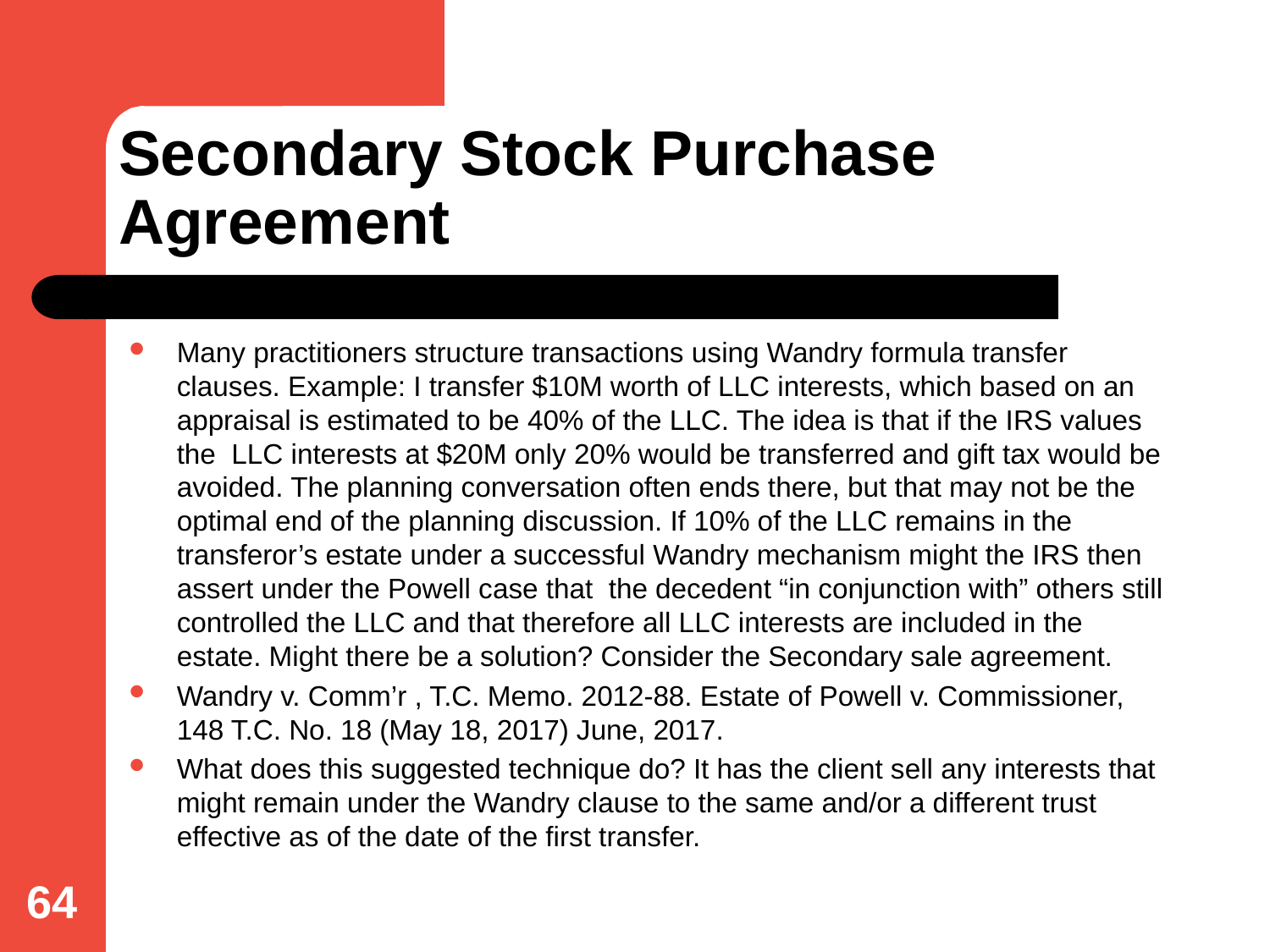

# Secondary Stock Purchase Agreement
Many practitioners structure transactions using Wandry formula transfer clauses. Example: I transfer $10M worth of LLC interests, which based on an appraisal is estimated to be 40% of the LLC. The idea is that if the IRS values the  LLC interests at $20M only 20% would be transferred and gift tax would be avoided. The planning conversation often ends there, but that may not be the optimal end of the planning discussion. If 10% of the LLC remains in the transferor’s estate under a successful Wandry mechanism might the IRS then assert under the Powell case that  the decedent “in conjunction with” others still controlled the LLC and that therefore all LLC interests are included in the estate. Might there be a solution? Consider the Secondary sale agreement.
Wandry v. Comm’r , T.C. Memo. 2012-88. Estate of Powell v. Commissioner, 148 T.C. No. 18 (May 18, 2017) June, 2017.
What does this suggested technique do? It has the client sell any interests that might remain under the Wandry clause to the same and/or a different trust effective as of the date of the first transfer.
64